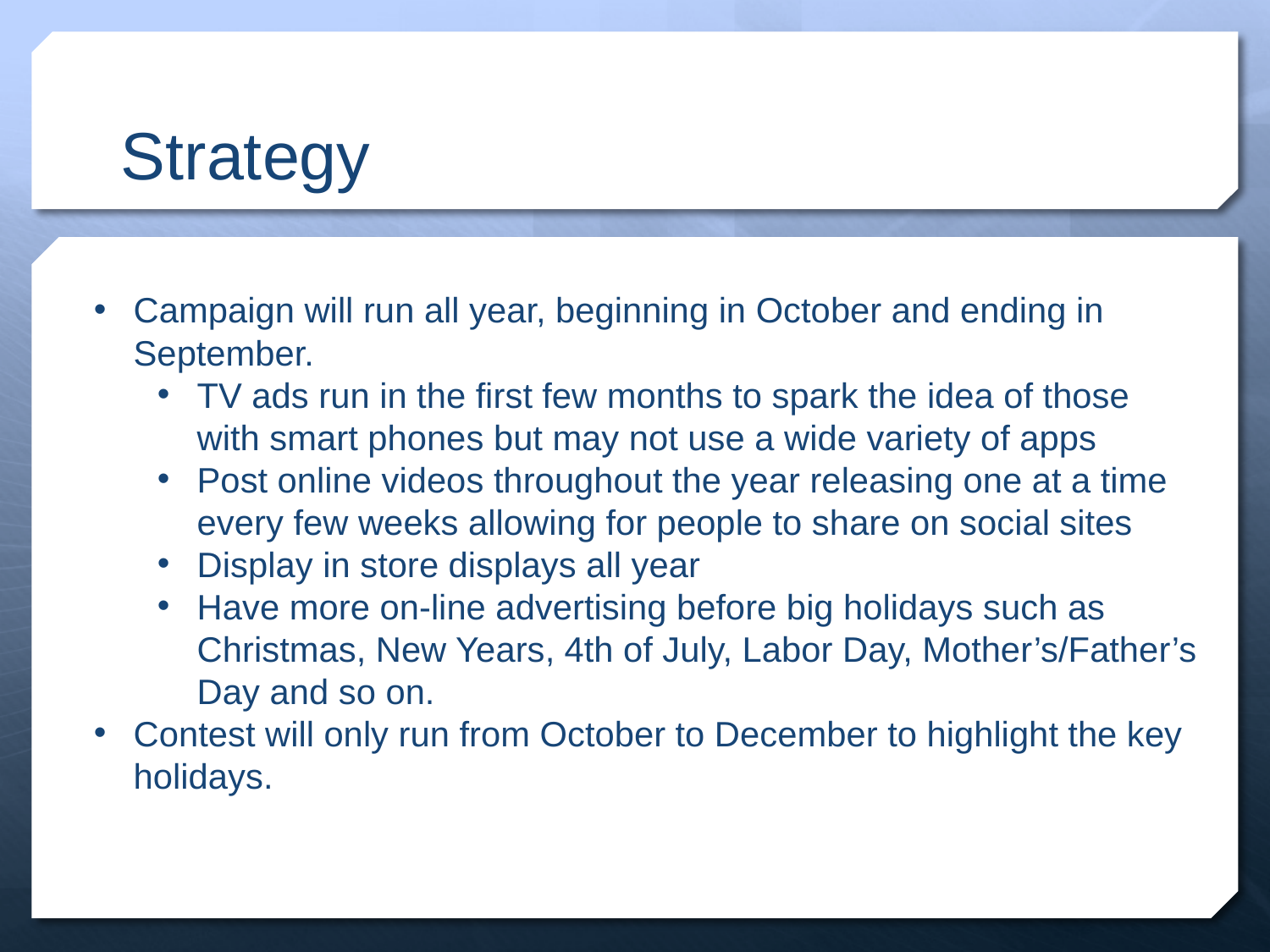

# Strategy
Campaign will run all year, beginning in October and ending in September.
TV ads run in the first few months to spark the idea of those with smart phones but may not use a wide variety of apps
Post online videos throughout the year releasing one at a time every few weeks allowing for people to share on social sites
Display in store displays all year
Have more on-line advertising before big holidays such as Christmas, New Years, 4th of July, Labor Day, Mother’s/Father’s Day and so on.
Contest will only run from October to December to highlight the key holidays.